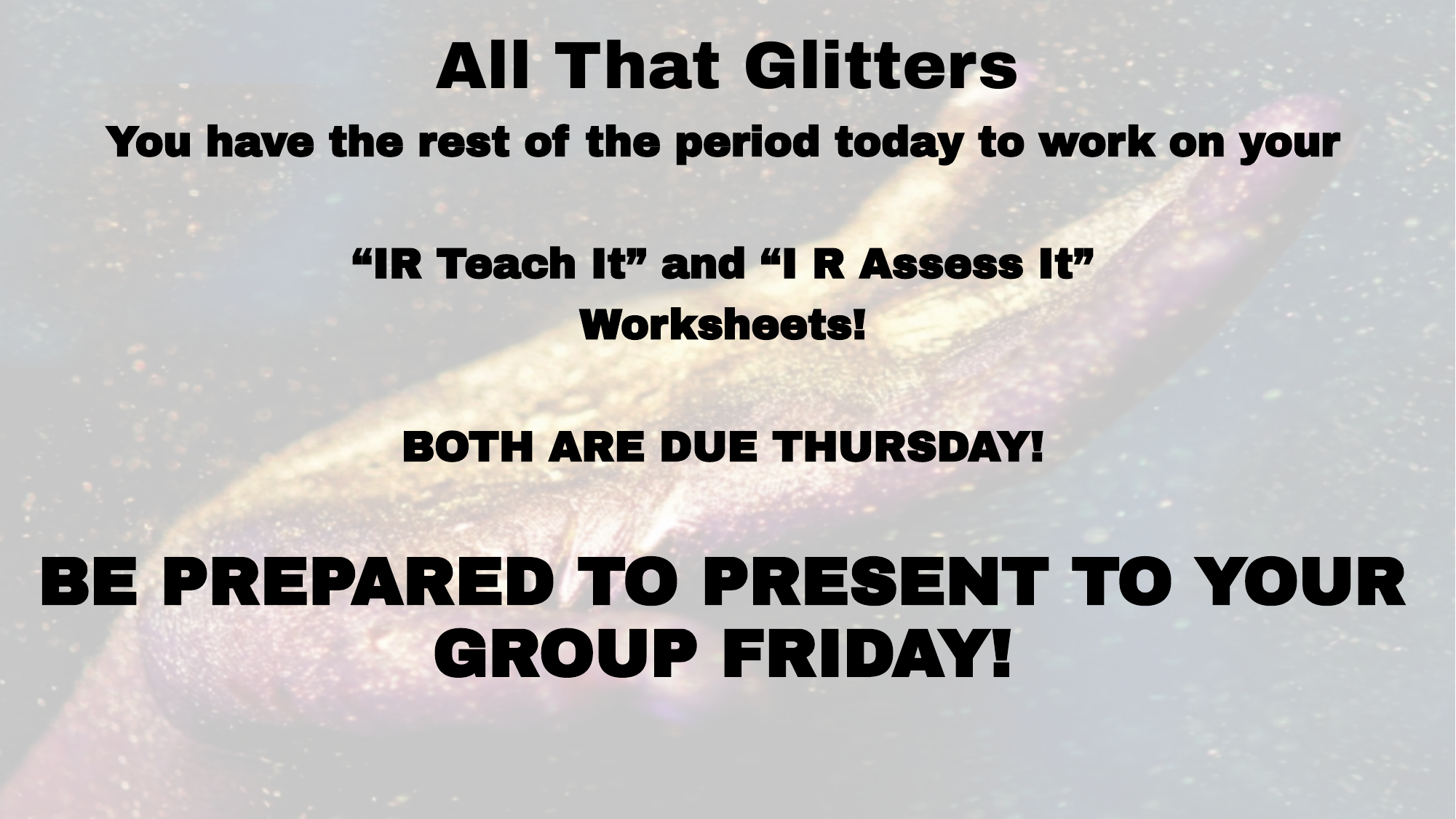

# All That Glitters
You have the rest of the period today to work on your

“IR Teach It” and “I R Assess It”
Worksheets!

BOTH ARE DUE THURSDAY!

BE PREPARED TO PRESENT TO YOUR GROUP FRIDAY!